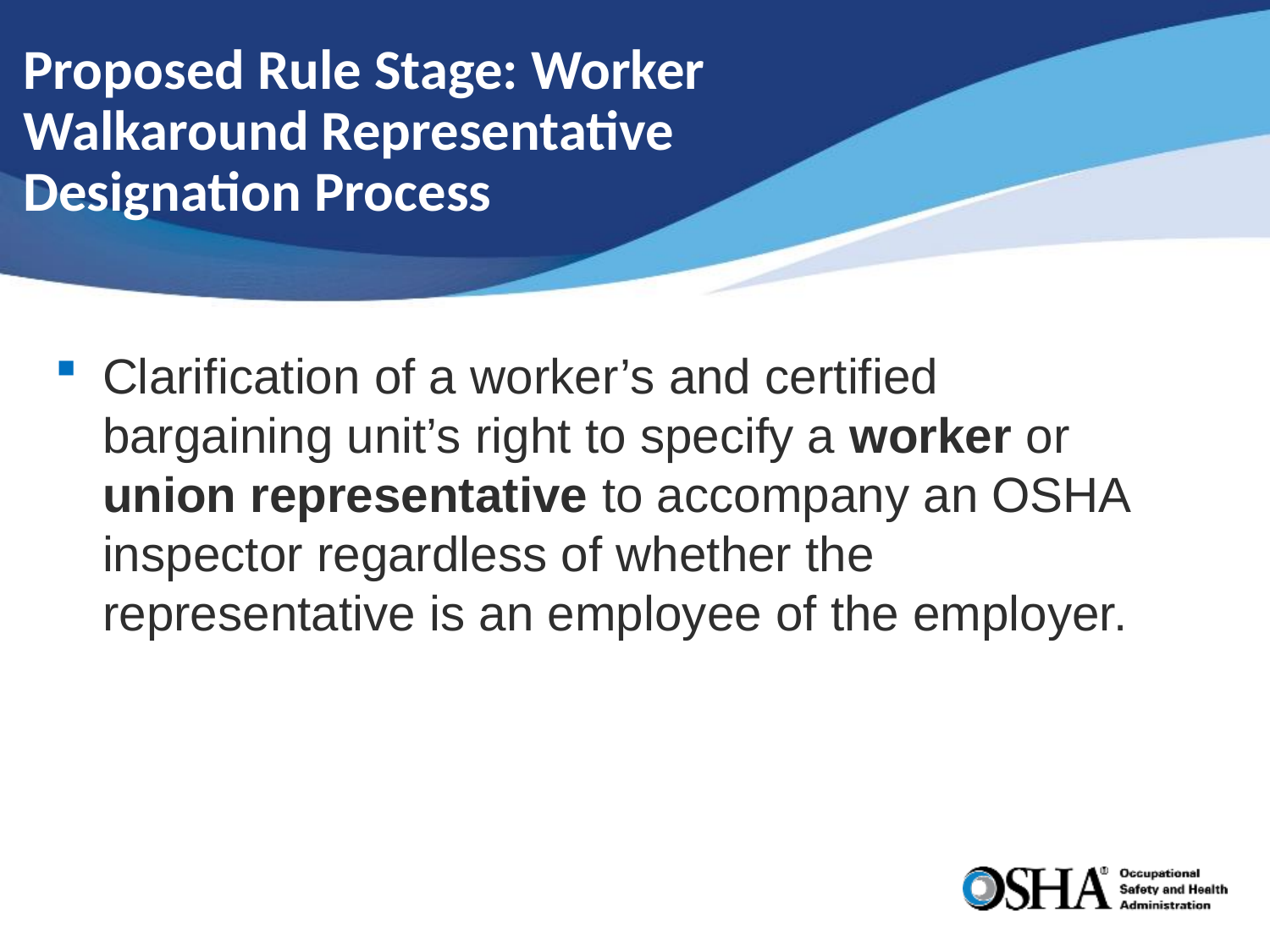

# Proposed Rule Stage: Worker Walkaround Representative Designation Process
Clarification of a worker’s and certified bargaining unit’s right to specify a worker or union representative to accompany an OSHA inspector regardless of whether the representative is an employee of the employer.